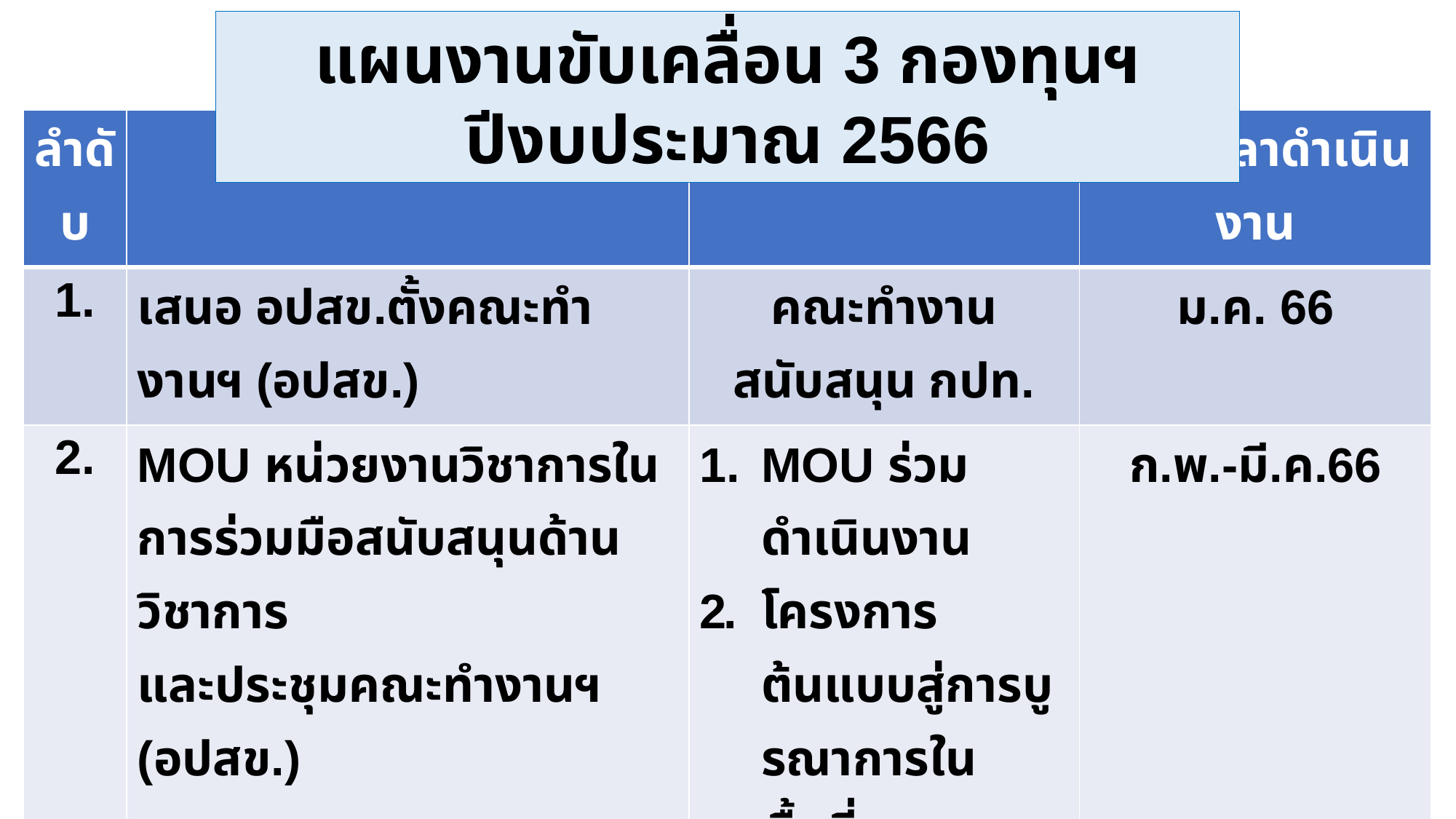

แผนงานขับเคลื่อน 3 กองทุนฯ ปีงบประมาณ 2566
| ลำดับ | แผนงาน/กิจกรรม | เป้าหมาย | ระยะเวลาดำเนินงาน |
| --- | --- | --- | --- |
| 1. | เสนอ อปสข.ตั้งคณะทำงานฯ (อปสข.) | คณะทำงานสนับสนุน กปท. | ม.ค. 66 |
| 2. | MOU หน่วยงานวิชาการในการร่วมมือสนับสนุนด้านวิชาการ และประชุมคณะทำงานฯ (อปสข.) | MOU ร่วมดำเนินงาน โครงการต้นแบบสู่การบูรณาการในพื้นที่ | ก.พ.-มี.ค.66 |
| 3. | ลงเยี่ยม 3 กองทุนฯ โดย คณะทำงาน (อปสข.) | กองทุนฯดีเด่น/เพิ่มการขับเคลื่อน | มี.ค.66 |
| 4. | ลงเยี่ยมและประเมินกองทุนฯ โดย เขตและแกนนำ | สนับสนุน กปท.ในพื้นที่ ปฏิบัติงานด้วยความมั่นใจ | ม.ค.-ส.ค.66 |
| 5. | ประชุมติดตามโดยคณะทำงานย่อย 3 กองทุนฯ | ติดตามกำกับ จัดทำข้อเสนอต่อ อปสข. | 2 ครั้ง/ปี |
18